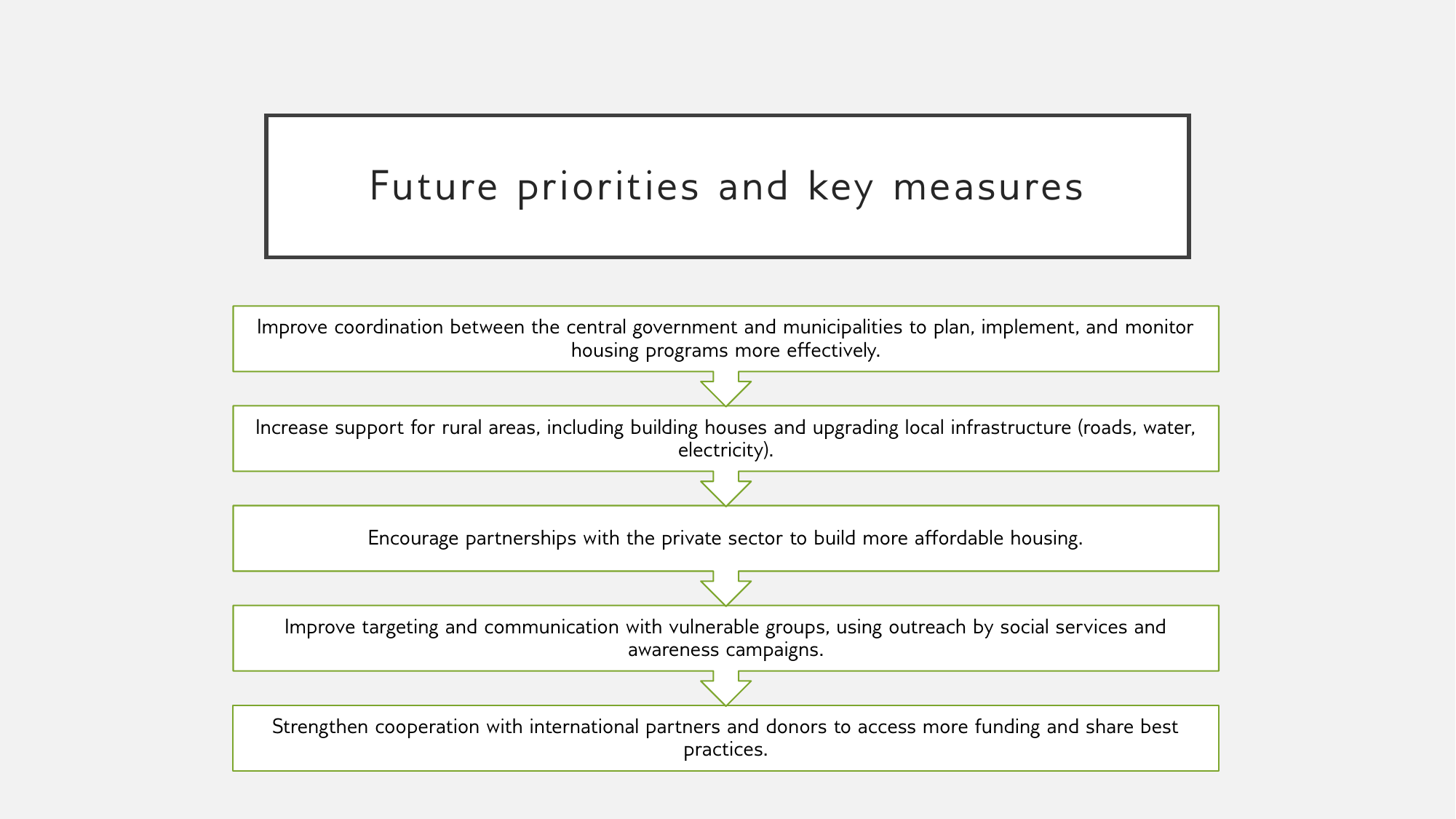

# Future priorities and key measures
Strengthen cooperation with international partners and donors to access more funding and share best practices.
Improve targeting and communication with vulnerable groups, using outreach by social services and awareness campaigns.
Encourage partnerships with the private sector to build more affordable housing.
Increase support for rural areas, including building houses and upgrading local infrastructure (roads, water, electricity).
Improve coordination between the central government and municipalities to plan, implement, and monitor housing programs more effectively.